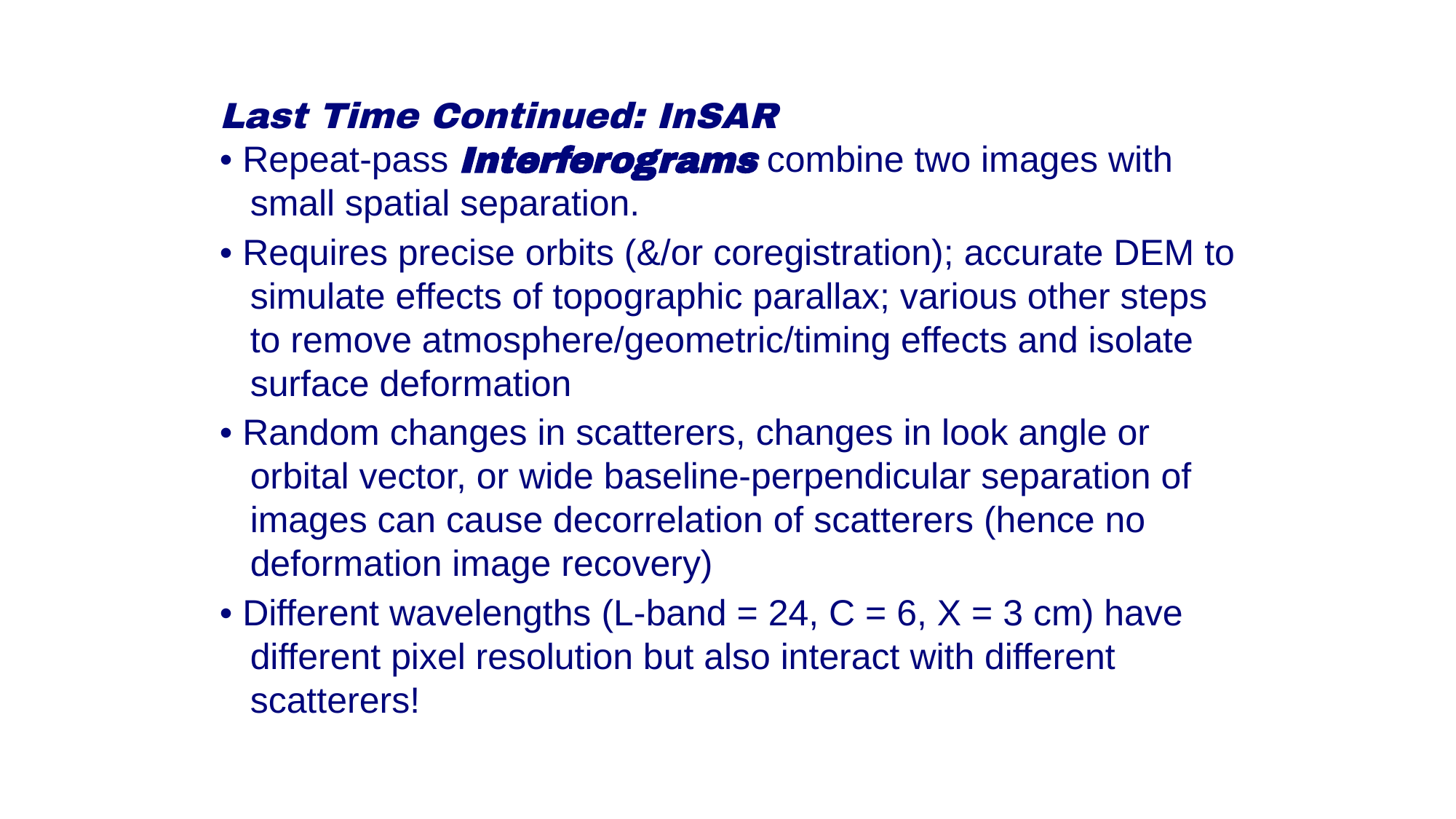

Last Time Continued: InSAR
• Repeat-pass Interferograms combine two images with
   small spatial separation.

• Requires precise orbits (&/or coregistration); accurate DEM to
   simulate effects of topographic parallax; various other steps
   to remove atmosphere/geometric/timing effects and isolate
   surface deformation

• Random changes in scatterers, changes in look angle or
   orbital vector, or wide baseline-perpendicular separation of
   images can cause decorrelation of scatterers (hence no
   deformation image recovery)

• Different wavelengths (L-band = 24, C = 6, X = 3 cm) have
   different pixel resolution but also interact with different
   scatterers!